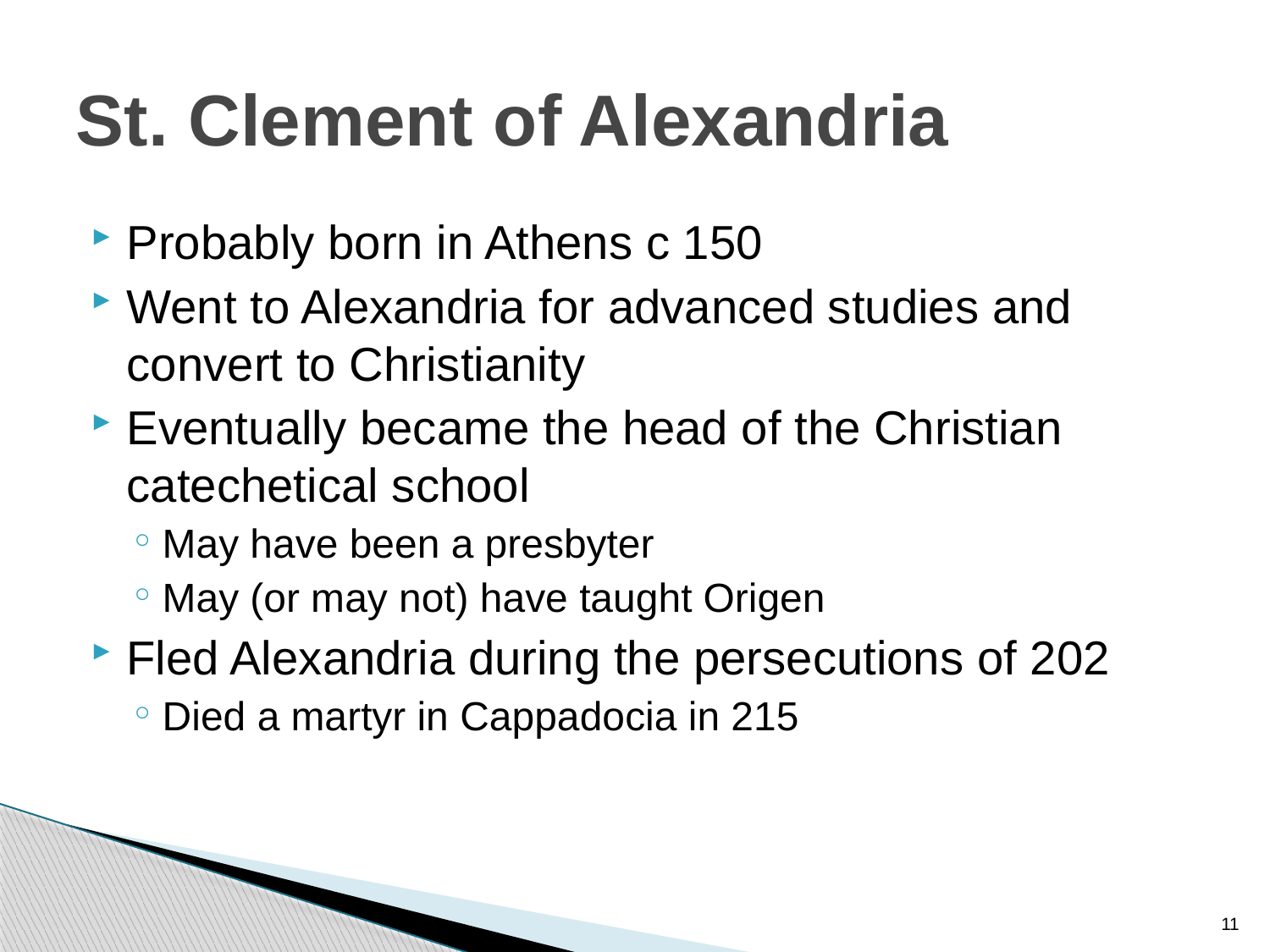

# St. Clement of Alexandria
Probably born in Athens c 150
Went to Alexandria for advanced studies and convert to Christianity
Eventually became the head of the Christian catechetical school
May have been a presbyter
May (or may not) have taught Origen
Fled Alexandria during the persecutions of 202
Died a martyr in Cappadocia in 215
11